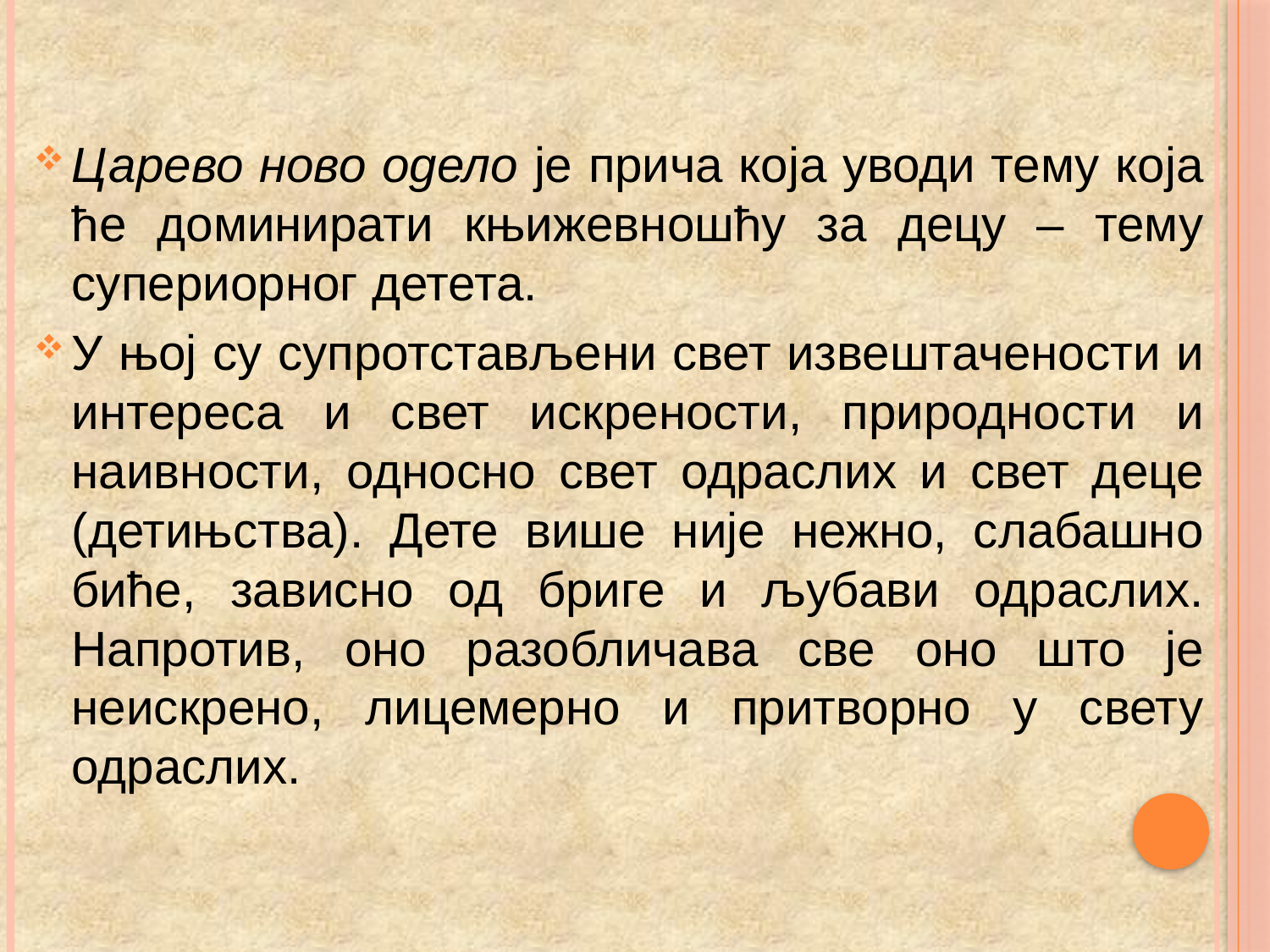

#
Царево ново одело је прича која уводи тему која ће доминирати књижевношћу за децу – тему супериорног детета.
У њој су супротстављени свет извештачености и интереса и свет искрености, природности и наивности, односно свет одраслих и свет деце (детињства). Дете више није нежно, слабашно биће, зависно од бриге и љубави одраслих. Напротив, оно разобличава све оно што је неискрено, лицемерно и притворно у свету одраслих.